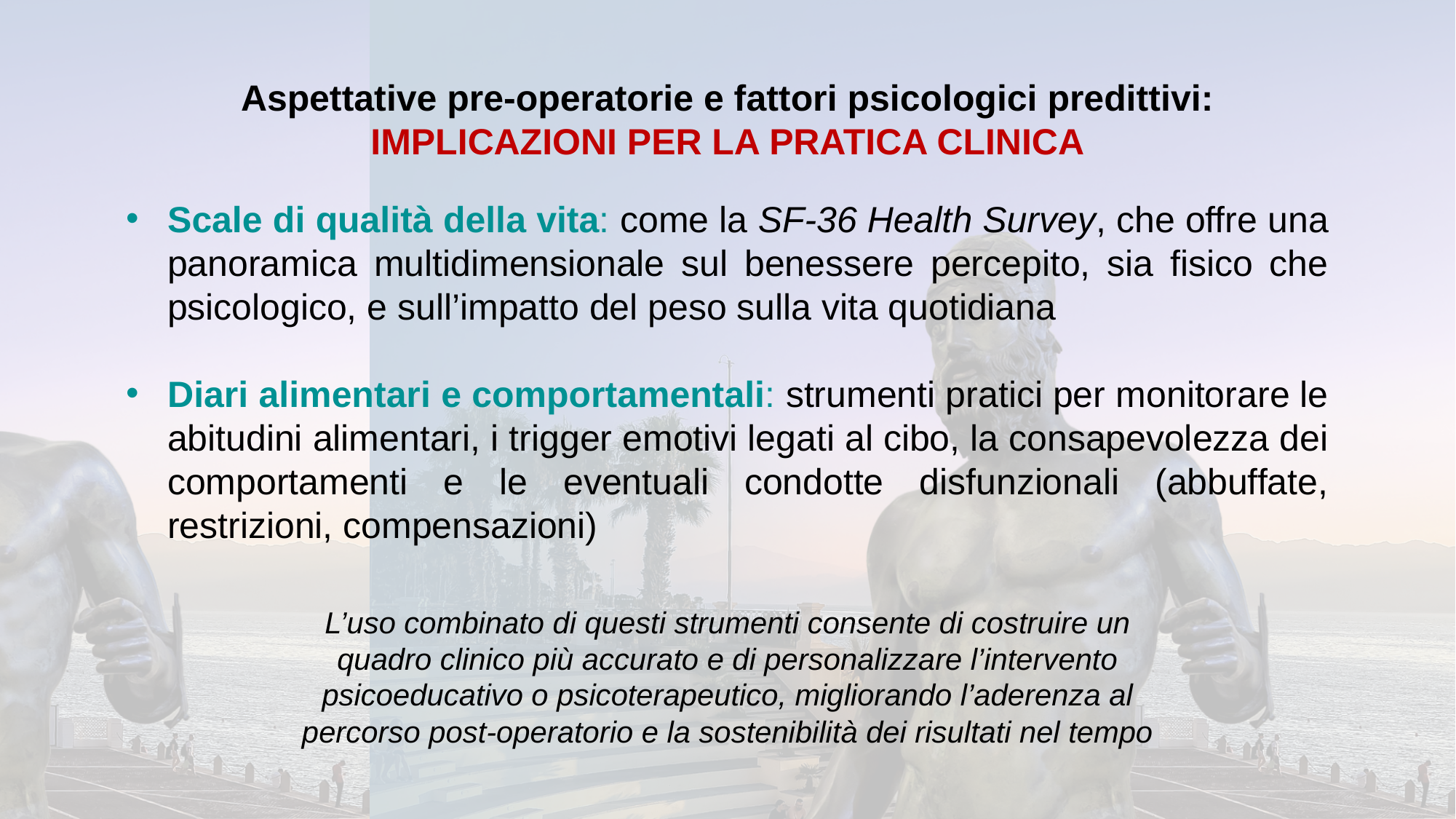

Aspettative pre-operatorie e fattori psicologici predittivi:
IMPLICAZIONI PER LA PRATICA CLINICA
Scale di qualità della vita: come la SF-36 Health Survey, che offre una panoramica multidimensionale sul benessere percepito, sia fisico che psicologico, e sull’impatto del peso sulla vita quotidiana

Diari alimentari e comportamentali: strumenti pratici per monitorare le abitudini alimentari, i trigger emotivi legati al cibo, la consapevolezza dei comportamenti e le eventuali condotte disfunzionali (abbuffate, restrizioni, compensazioni)
L’uso combinato di questi strumenti consente di costruire un quadro clinico più accurato e di personalizzare l’intervento psicoeducativo o psicoterapeutico, migliorando l’aderenza al percorso post-operatorio e la sostenibilità dei risultati nel tempo